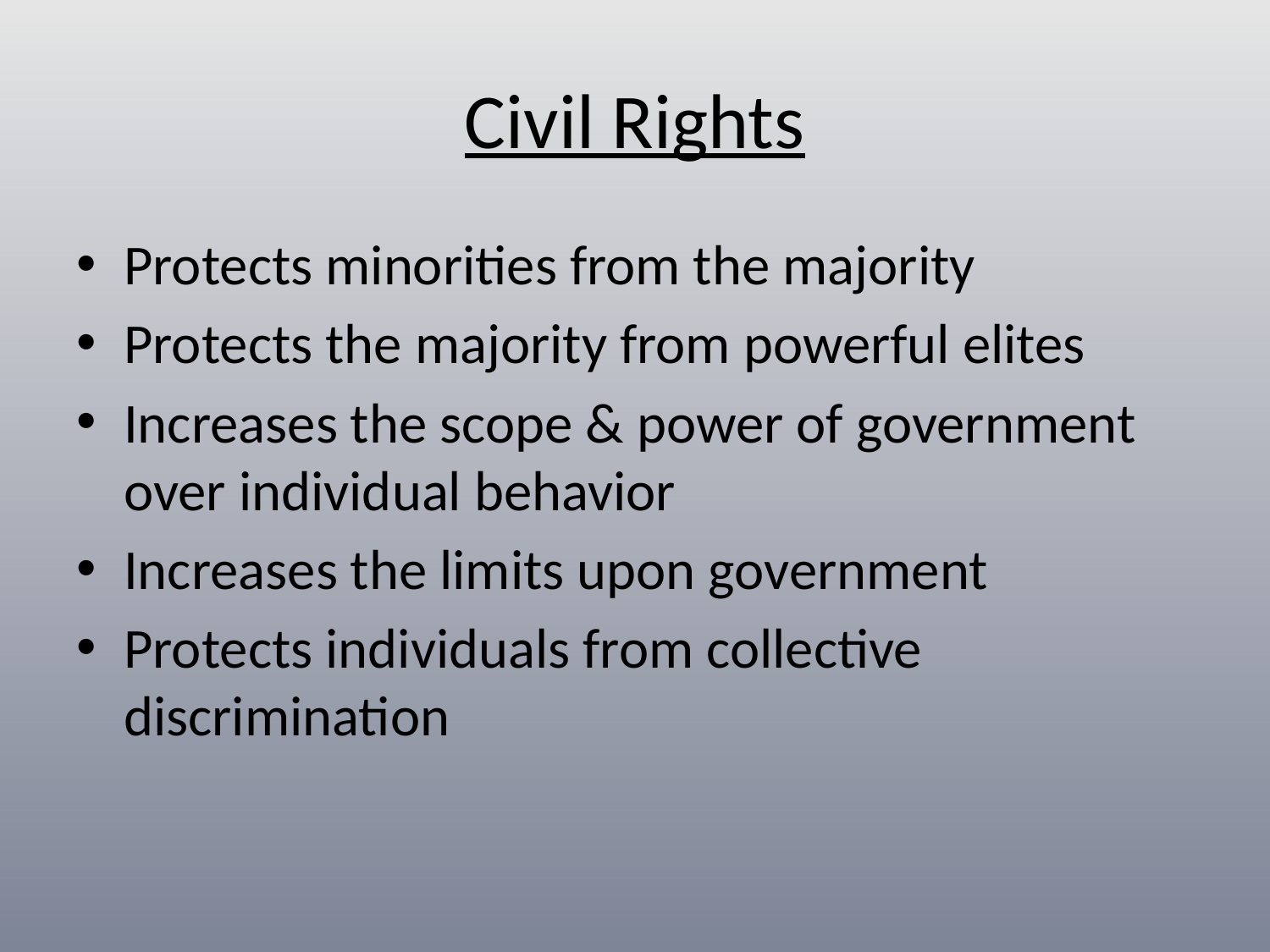

# Civil Rights
Protects minorities from the majority
Protects the majority from powerful elites
Increases the scope & power of government over individual behavior
Increases the limits upon government
Protects individuals from collective discrimination